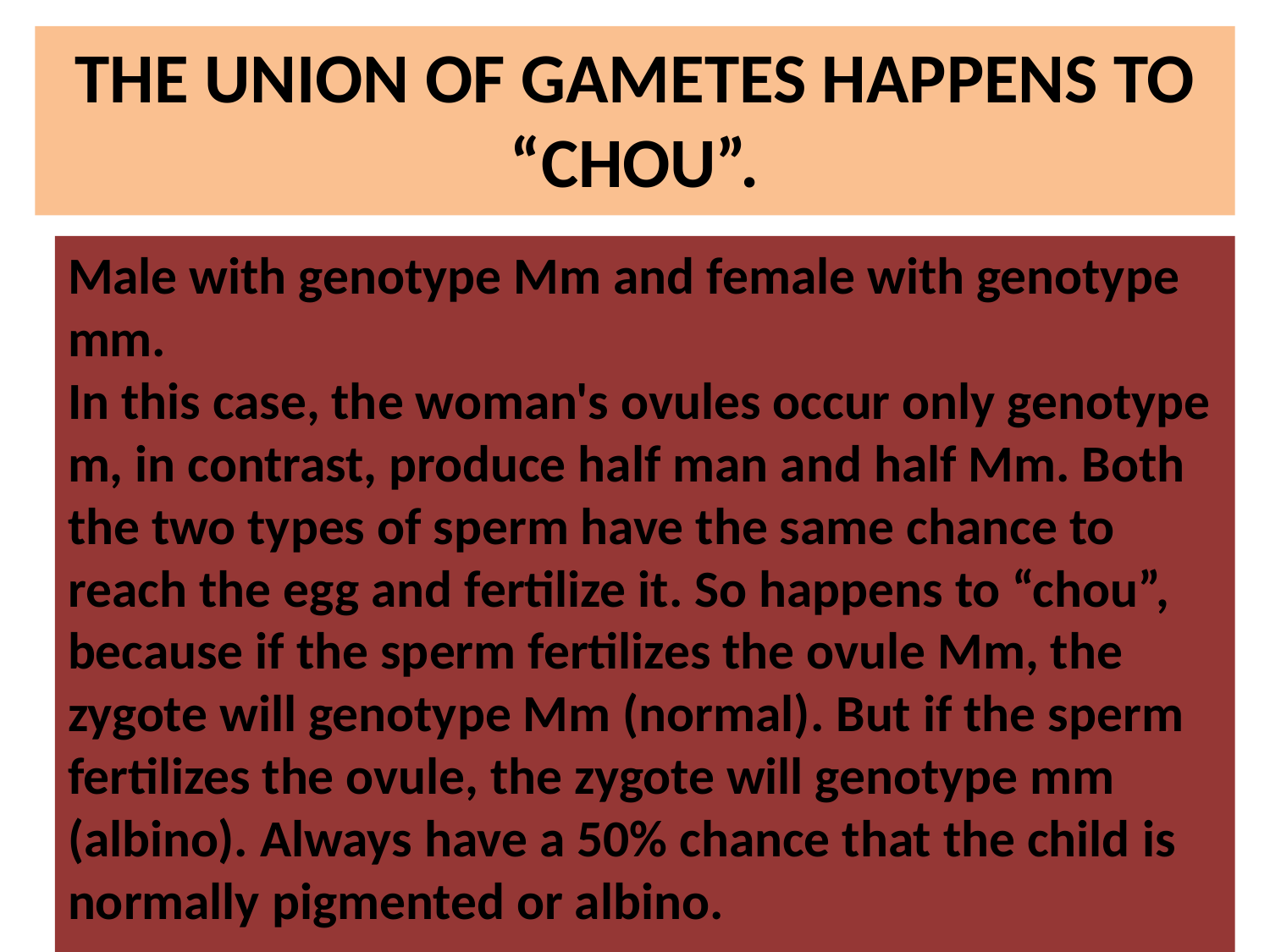

# The union of gametes happens to “chou”.
Male with genotype Mm and female with genotype mm.
In this case, the woman's ovules occur only genotype m, in contrast, produce half man and half Mm. Both the two types of sperm have the same chance to reach the egg and fertilize it. So happens to “chou”, because if the sperm fertilizes the ovule Mm, the zygote will genotype Mm (normal). But if the sperm fertilizes the ovule, the zygote will genotype mm (albino). Always have a 50% chance that the child is normally pigmented or albino.